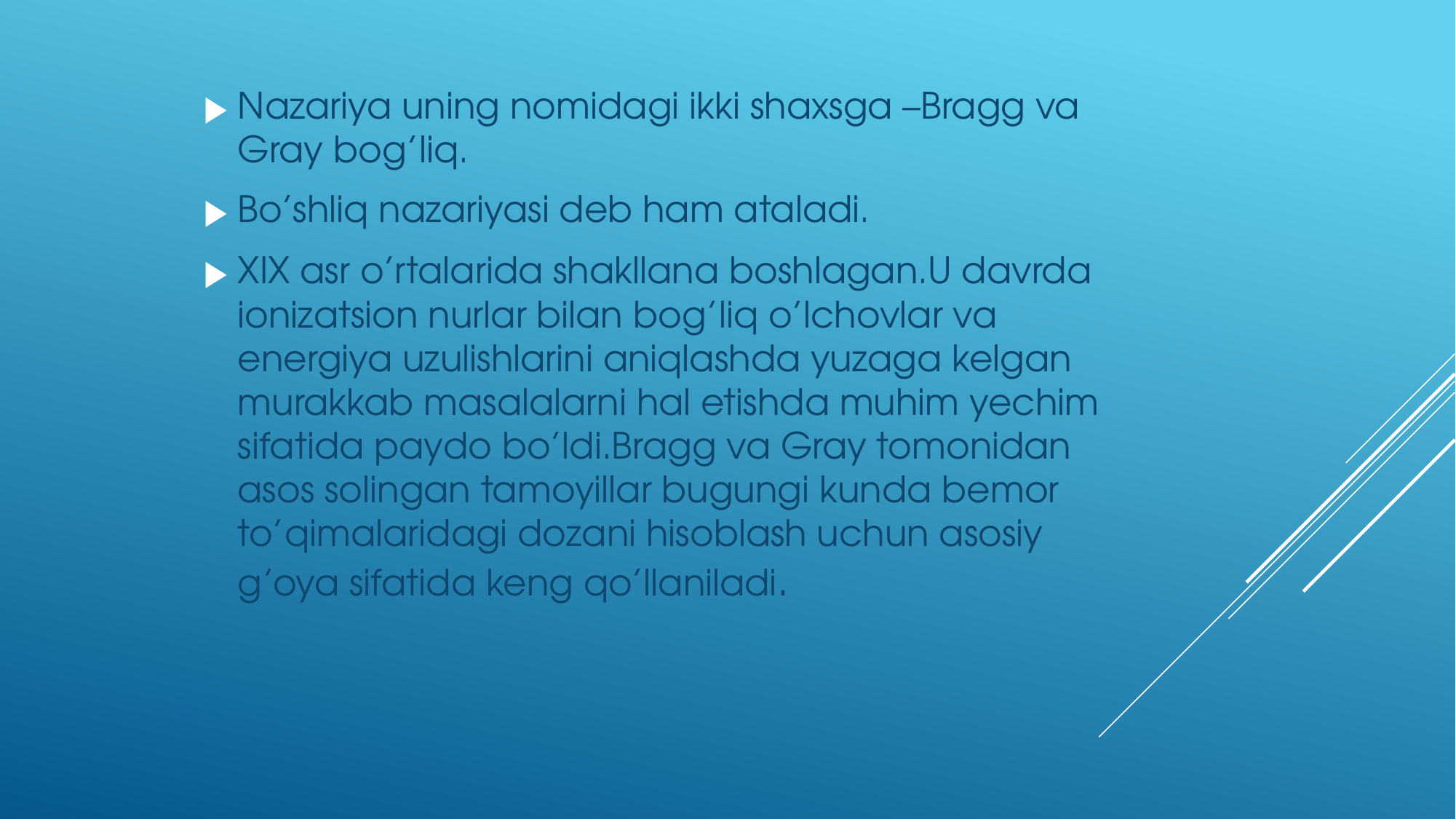

Nazariya uning nomidagi ikki shaxsga –Bragg va Gray bog’liq.
Bo’shliq nazariyasi deb ham ataladi.
XIX asr o’rtalarida shakllana boshlagan.U davrda ionizatsion nurlar bilan bog’liq o’lchovlar va energiya uzulishlarini aniqlashda yuzaga kelgan murakkab masalalarni hal etishda muhim yechim sifatida paydo bo’ldi.Bragg va Gray tomonidan asos solingan tamoyillar bugungi kunda bemor to’qimalaridagi dozani hisoblash uchun asosiy g’oya sifatida keng qo’llaniladi.
#